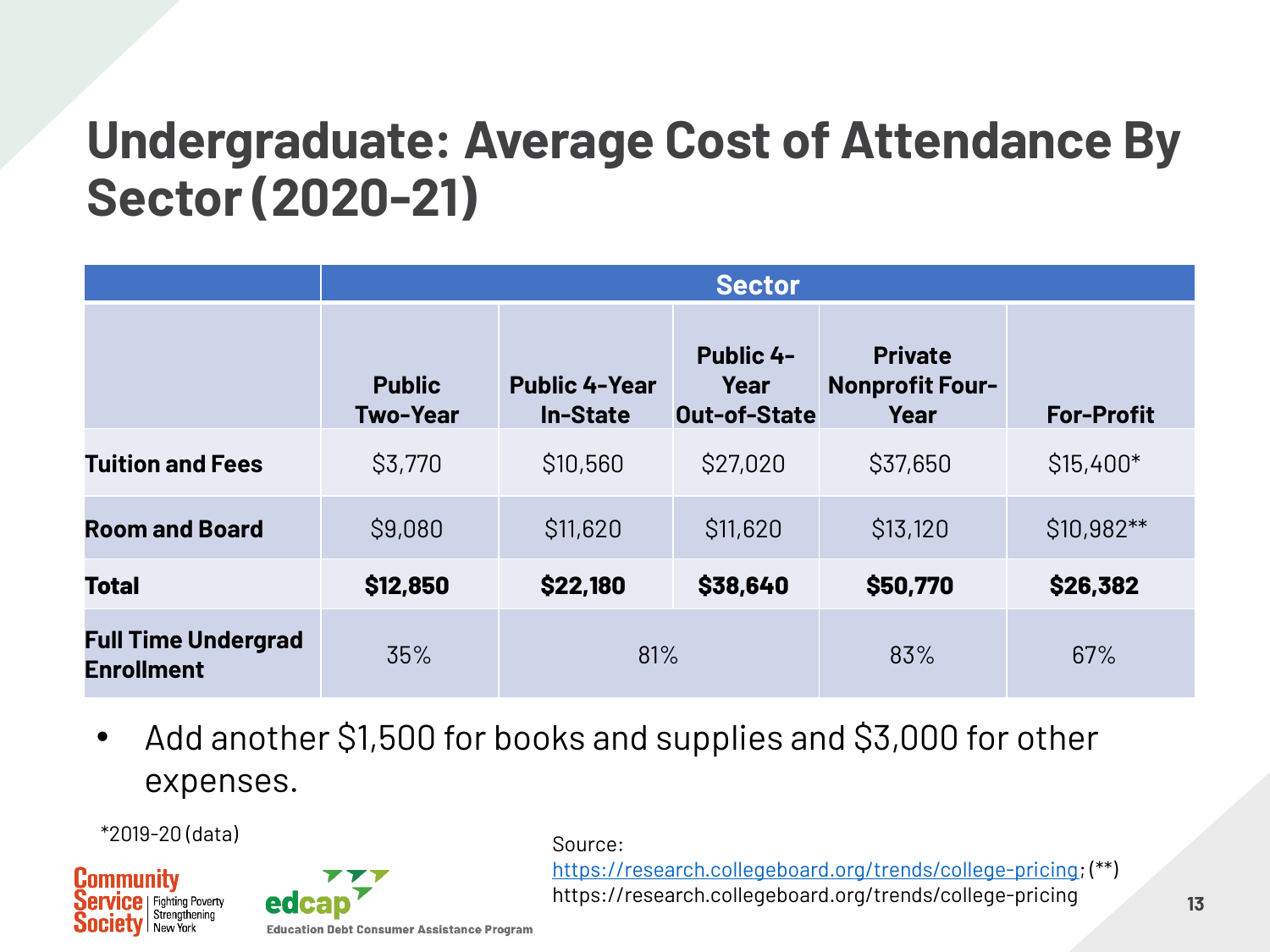

# Undergraduate: Average Cost of Attendance By Sector (2020-21)
|  | Sector |  |  |  |  |
| --- | --- | --- | --- | --- | --- |
|  | Public Two-Year | Public 4-Year In-State | Public 4-Year Out-of-State | Private Nonprofit Four-Year | For-Profit |
| Tuition and Fees | $3,770 | $10,560 | $27,020 | $37,650 | $15,400\* |
| Room and Board | $9,080 | $11,620 | $11,620 | $13,120 | $10,982\*\* |
| Total | $12,850 | $22,180 | $38,640 | $50,770 | $26,382 |
| Full Time Undergrad Enrollment | 35% | 81% |  | 83% | 67% |
Add another $1,500 for books and supplies and $3,000 for other expenses.

 *2019-20 (data)
Source: https://research.collegeboard.org/trends/college-pricing; (**) https://research.collegeboard.org/trends/college-pricing
13